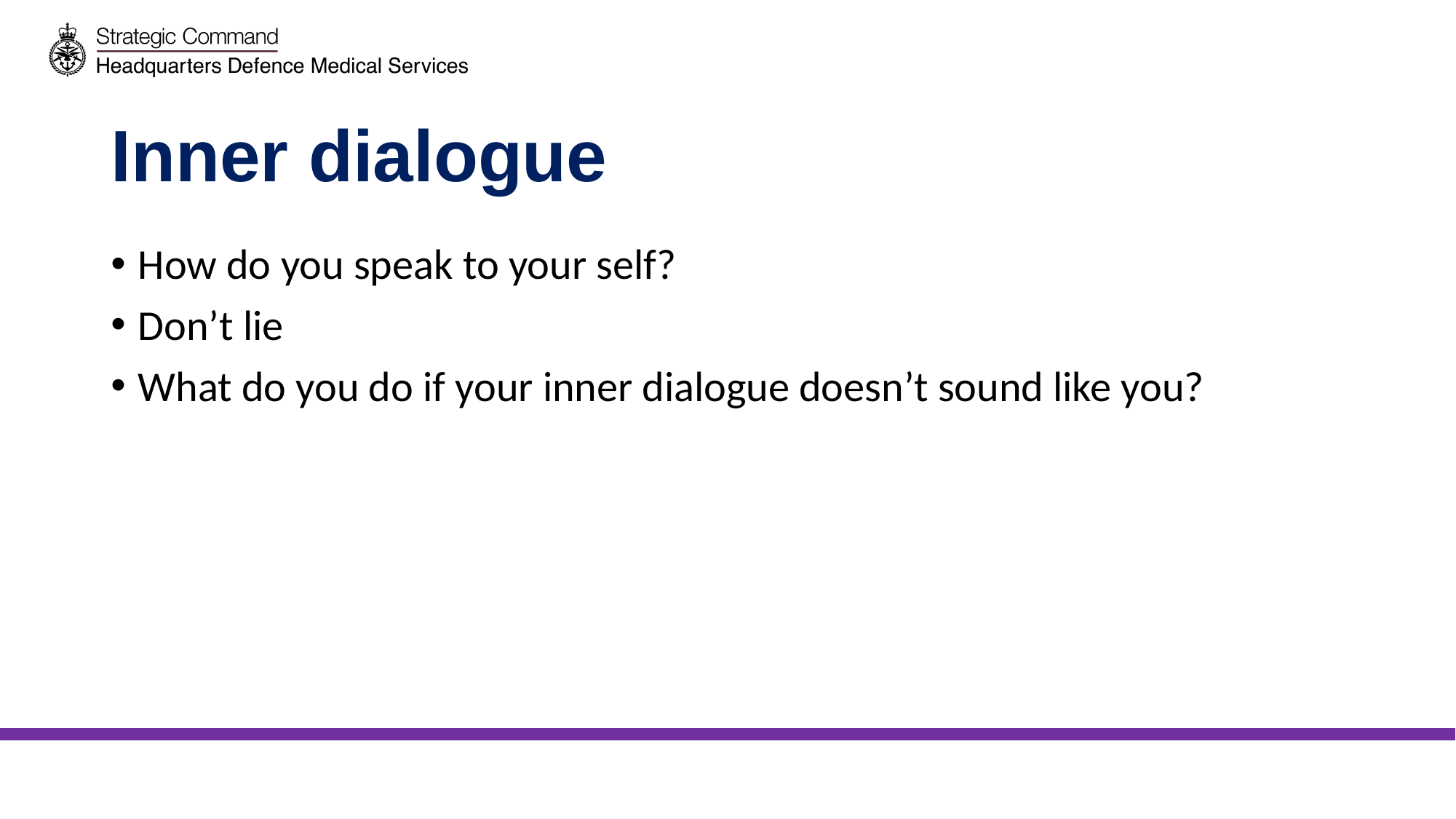

# Inner dialogue
How do you speak to your self?
Don’t lie
What do you do if your inner dialogue doesn’t sound like you?